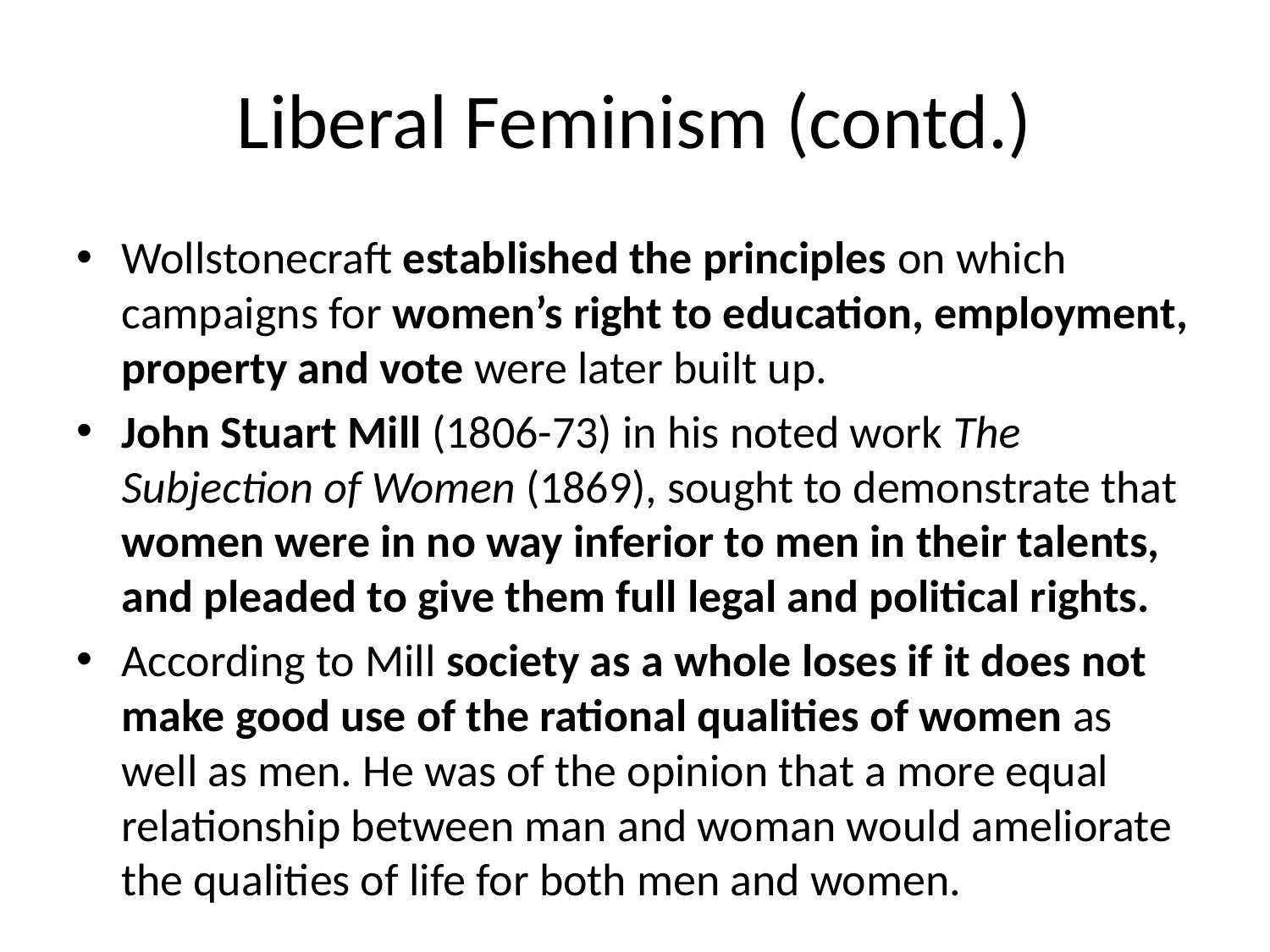

# Liberal Feminism (contd.)
Wollstonecraft established the principles on which campaigns for women’s right to education, employment, property and vote were later built up.
John Stuart Mill (1806-73) in his noted work The Subjection of Women (1869), sought to demonstrate that women were in no way inferior to men in their talents, and pleaded to give them full legal and political rights.
According to Mill society as a whole loses if it does not make good use of the rational qualities of women as well as men. He was of the opinion that a more equal relationship between man and woman would ameliorate the qualities of life for both men and women.